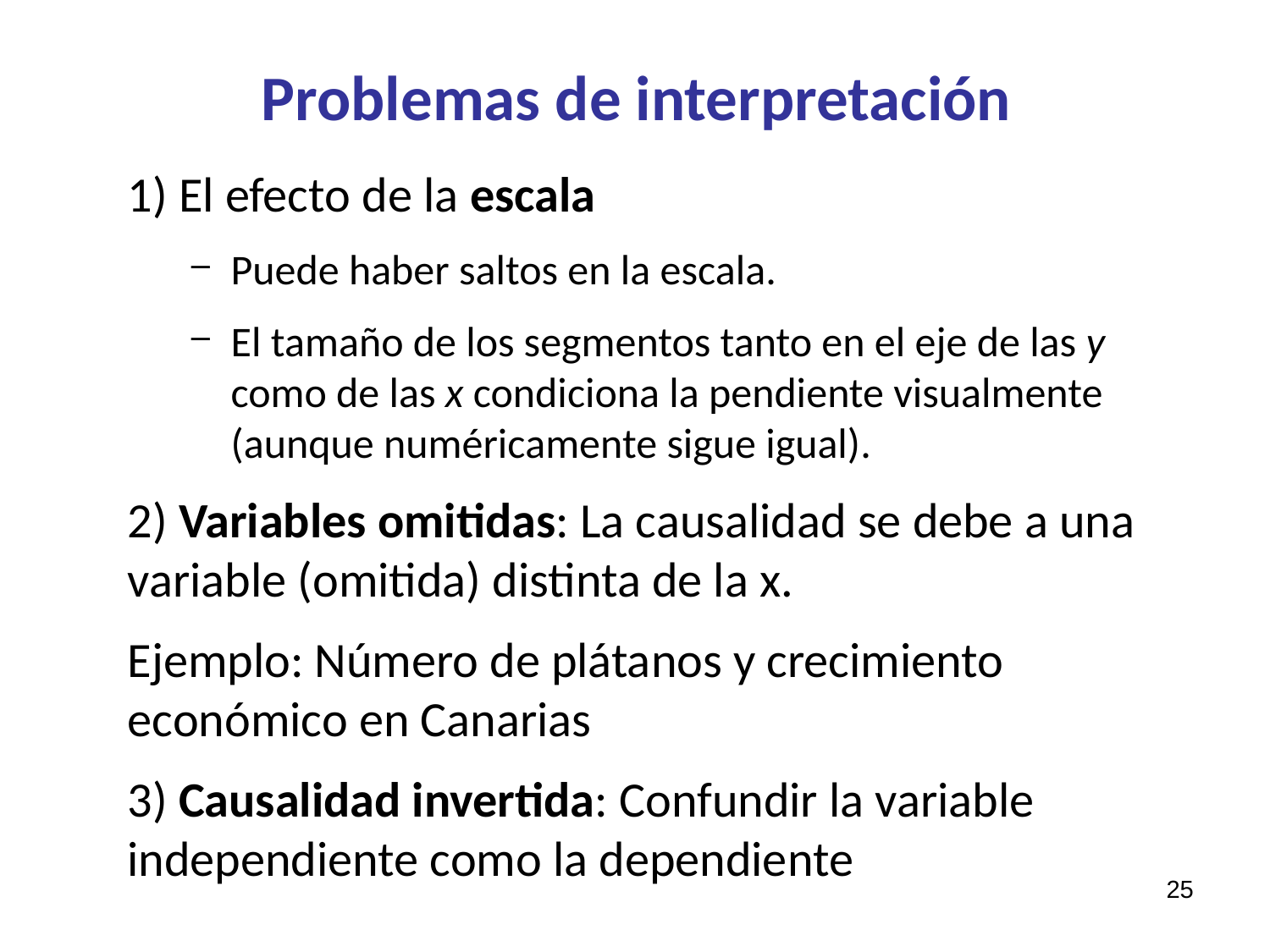

# Problemas de interpretación
1) El efecto de la escala
Puede haber saltos en la escala.
El tamaño de los segmentos tanto en el eje de las y como de las x condiciona la pendiente visualmente (aunque numéricamente sigue igual).
2) Variables omitidas: La causalidad se debe a una variable (omitida) distinta de la x.
Ejemplo: Número de plátanos y crecimiento económico en Canarias
3) Causalidad invertida: Confundir la variable independiente como la dependiente
25